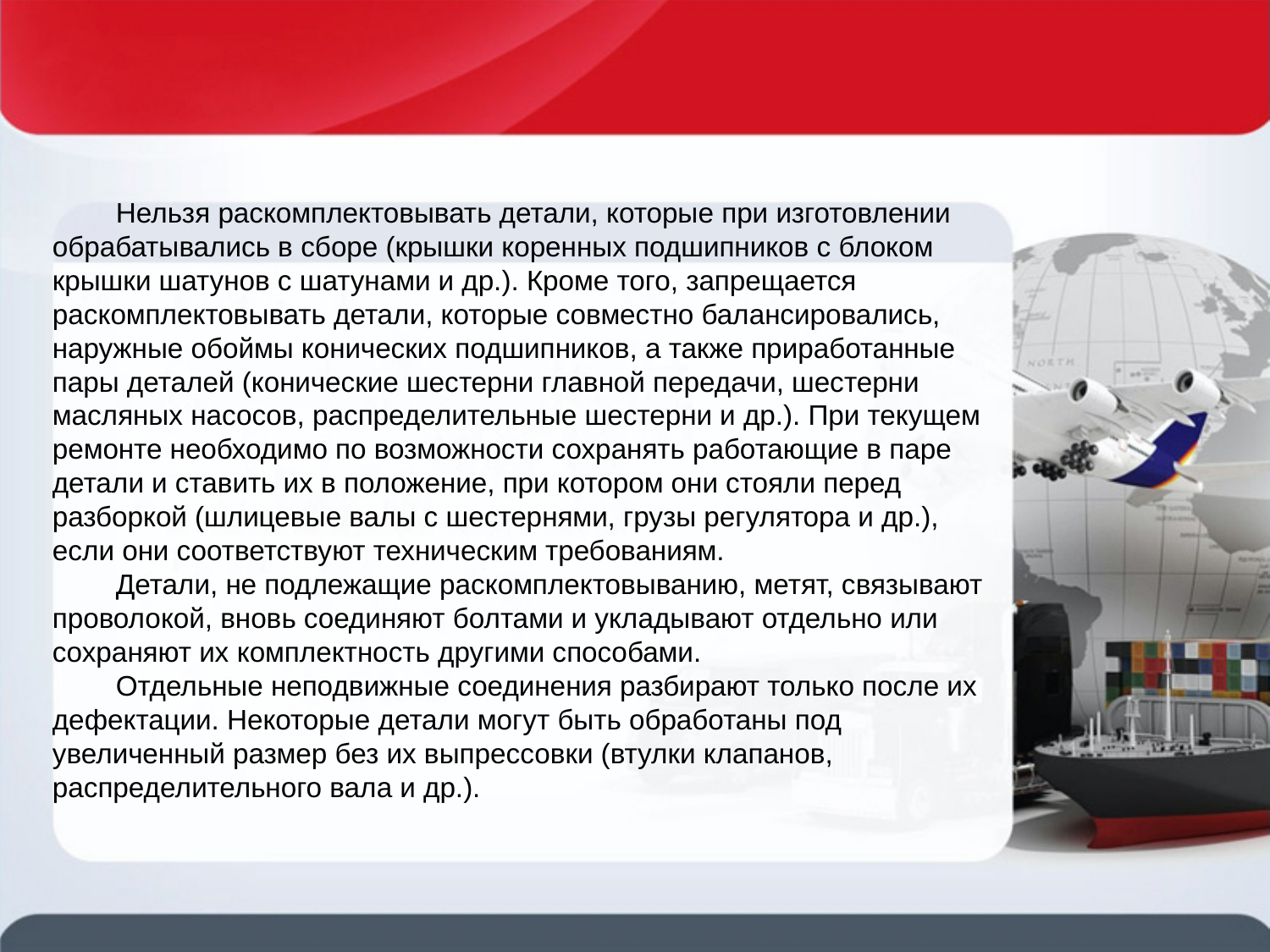

Нельзя раскомплектовывать детали, которые при изготовлении обрабатывались в сборе (крышки коренных подшипников с блоком крышки шатунов с шатунами и др.). Кроме того, запрещается раскомплектовывать детали, которые совместно балансировались, наружные обоймы конических подшипников, а также приработанные пары деталей (конические шестерни главной передачи, шестерни масляных насосов, распределительные шестерни и др.). При текущем ремонте необходимо по возможности сохранять работающие в паре детали и ставить их в положение, при котором они стояли перед разборкой (шлицевые валы с шестернями, грузы регулятора и др.), если они соответствуют техническим требованиям.
Детали, не подлежащие раскомплектовыванию, метят, связывают проволокой, вновь соединяют болтами и укладывают отдельно или сохраняют их комплектность другими способами.
Отдельные неподвижные соединения разбирают только после их дефектации. Некоторые детали могут быть обработаны под увеличенный размер без их выпрессовки (втулки клапанов, распределительного вала и др.).